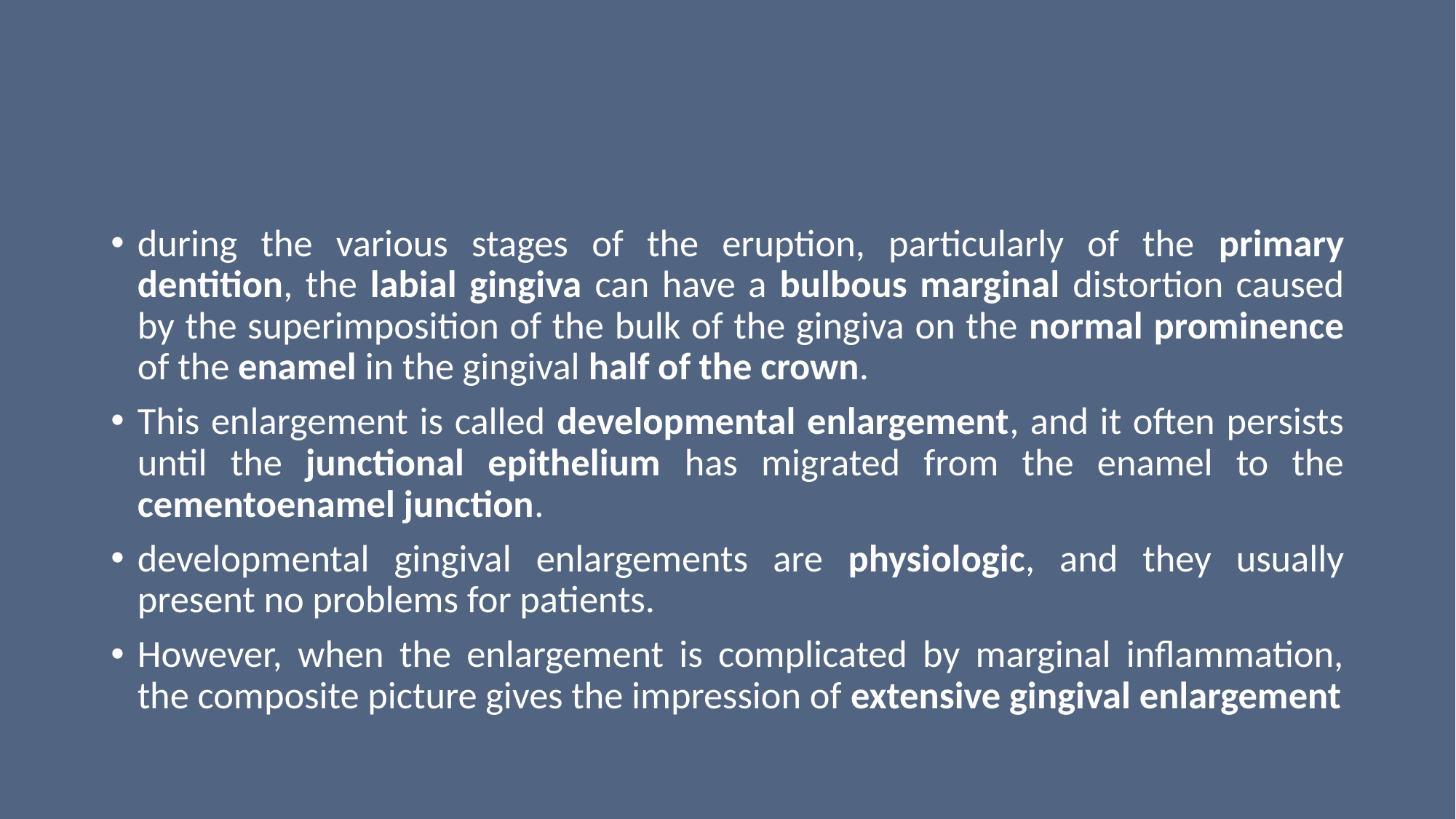

#
during the various stages of the eruption, particularly of the primary dentition, the labial gingiva can have a bulbous marginal distortion caused by the superimposition of the bulk of the gingiva on the normal prominence of the enamel in the gingival half of the crown.
This enlargement is called developmental enlargement, and it often persists until the junctional epithelium has migrated from the enamel to the cementoenamel junction.
developmental gingival enlargements are physiologic, and they usually present no problems for patients.
However, when the enlargement is complicated by marginal inflammation, the composite picture gives the impression of extensive gingival enlargement